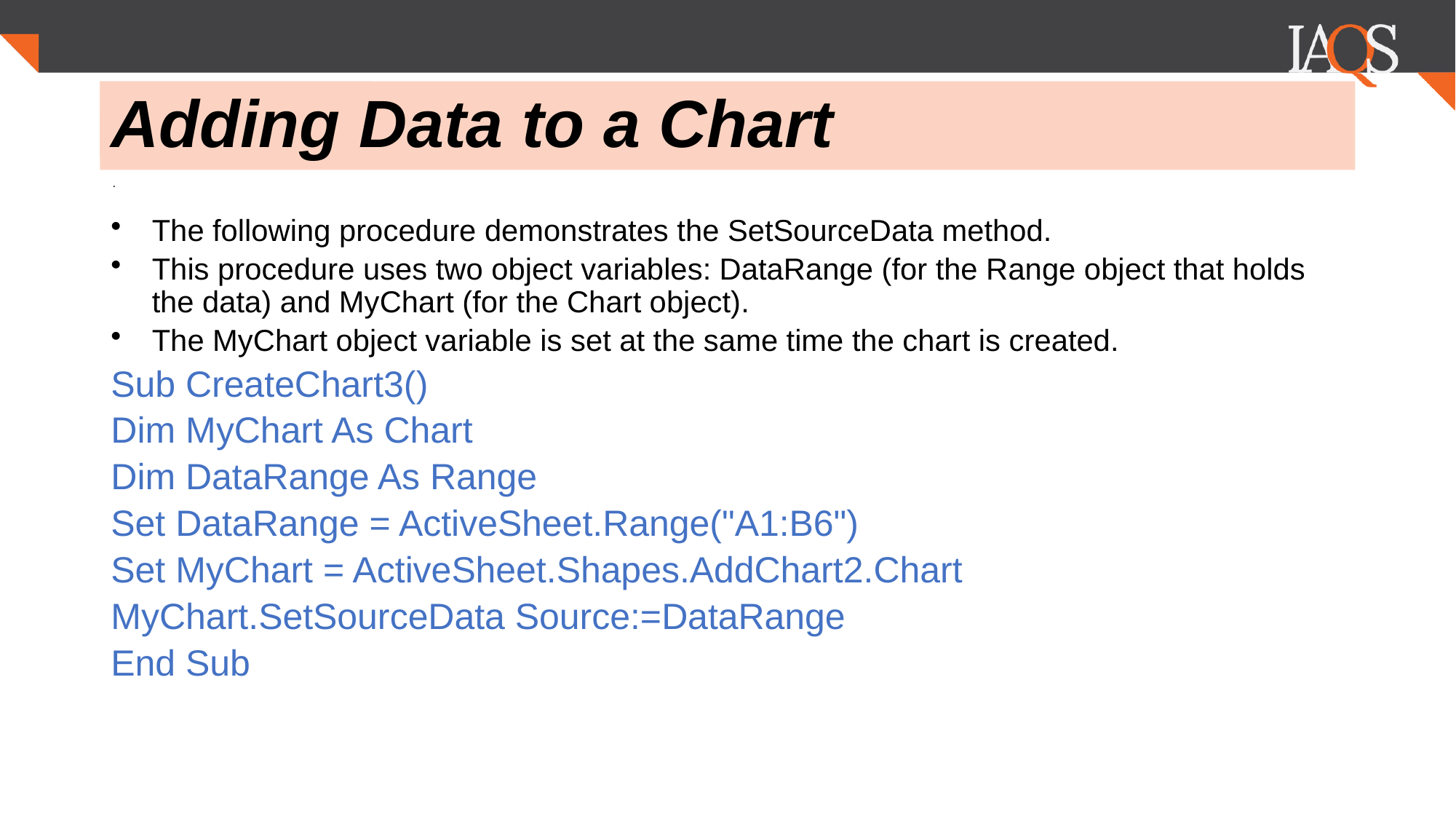

# Adding Data to a Chart

.
The following procedure demonstrates the SetSourceData method.
This procedure uses two object variables: DataRange (for the Range object that holds the data) and MyChart (for the Chart object).
The MyChart object variable is set at the same time the chart is created.
Sub CreateChart3()
Dim MyChart As Chart
Dim DataRange As Range
Set DataRange = ActiveSheet.Range("A1:B6")
Set MyChart = ActiveSheet.Shapes.AddChart2.Chart
MyChart.SetSourceData Source:=DataRange
End Sub